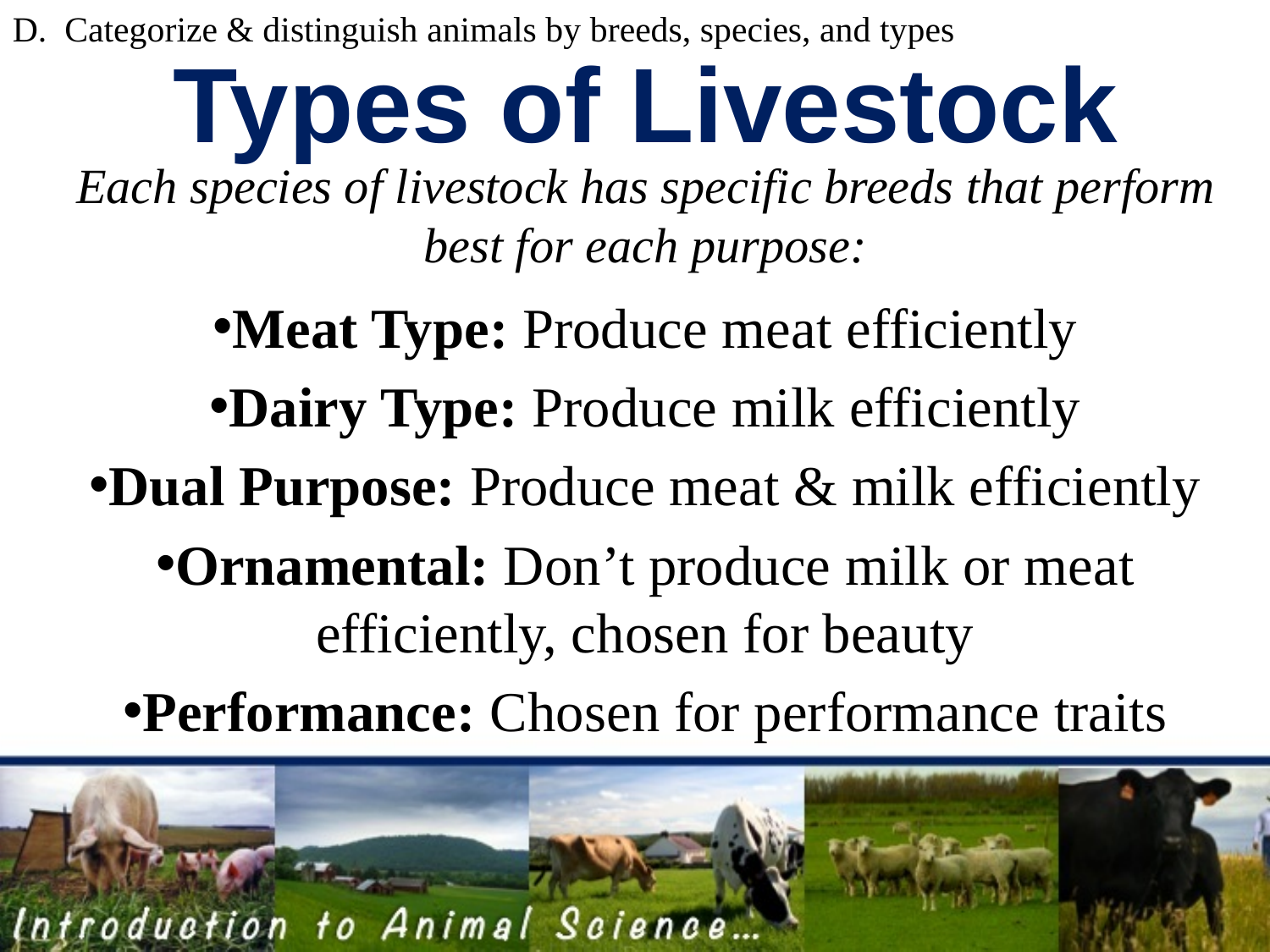

D.  Categorize & distinguish animals by breeds, species, and types
# Types of Livestock
Each species of livestock has specific breeds that perform best for each purpose:

Meat Type: Produce meat efficiently
Dairy Type: Produce milk efficiently
Dual Purpose: Produce meat & milk efficiently
Ornamental: Don’t produce milk or meat efficiently, chosen for beauty
Performance: Chosen for performance traits